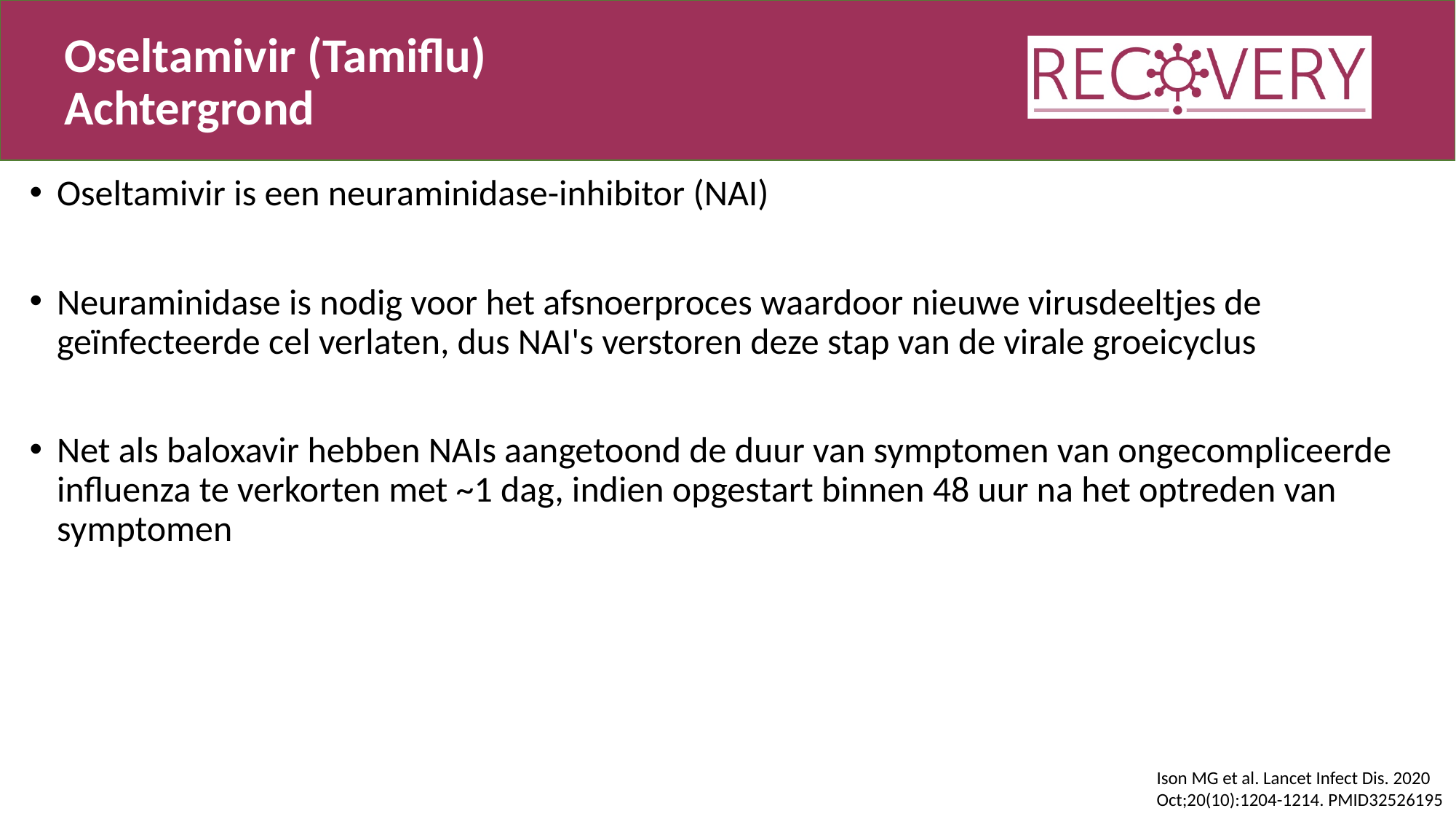

# Oseltamivir (Tamiflu) Achtergrond
Oseltamivir is een neuraminidase-inhibitor (NAI)

Neuraminidase is nodig voor het afsnoerproces waardoor nieuwe virusdeeltjes de geïnfecteerde cel verlaten, dus NAI's verstoren deze stap van de virale groeicyclus

Net als baloxavir hebben NAIs aangetoond de duur van symptomen van ongecompliceerde influenza te verkorten met ~1 dag, indien opgestart binnen 48 uur na het optreden van symptomen

Ison MG et al. Lancet Infect Dis. 2020 Oct;20(10):1204-1214. PMID32526195